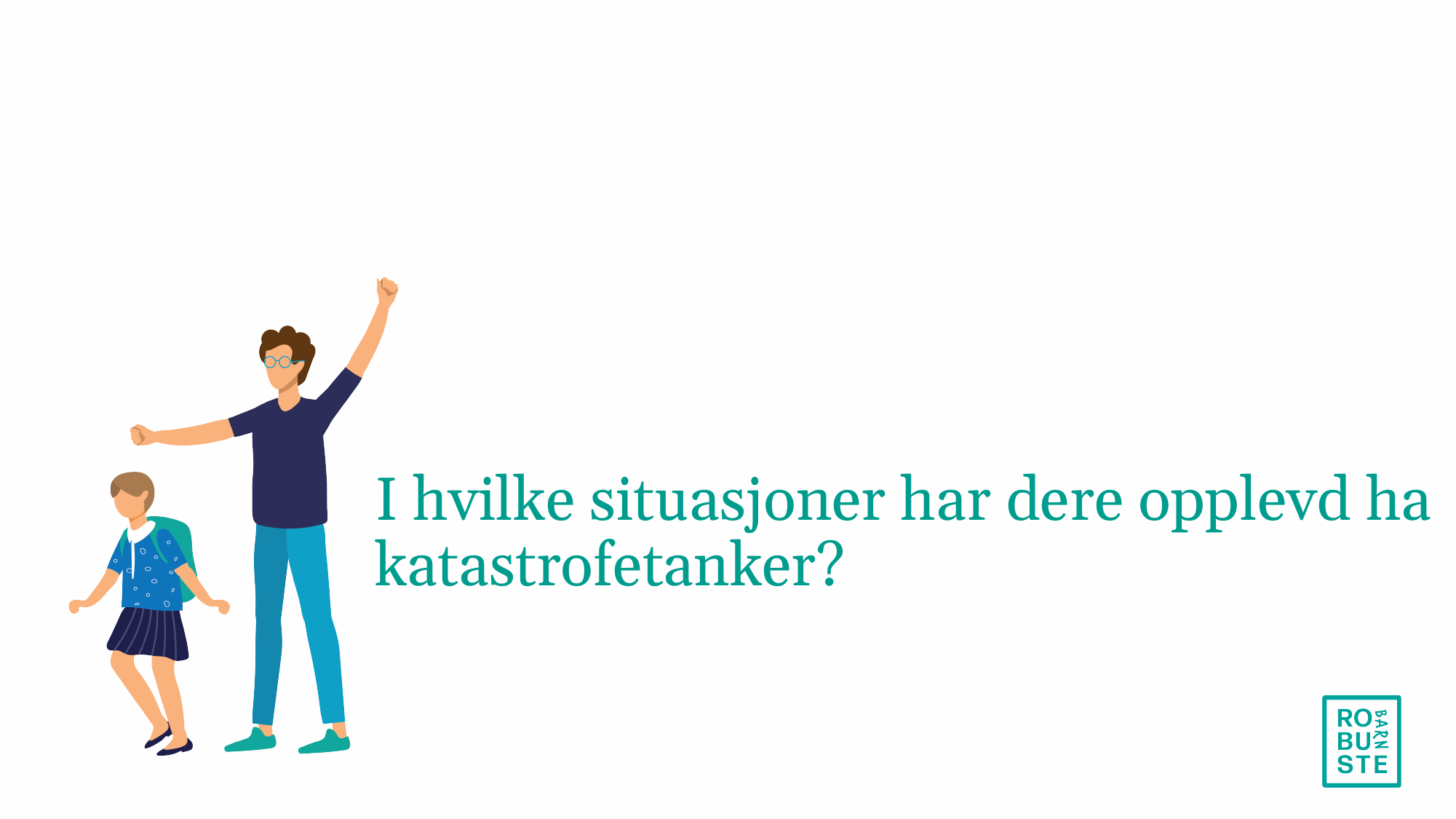

# I hvilke situasjoner har dere opplevd ha katastrofetanker?